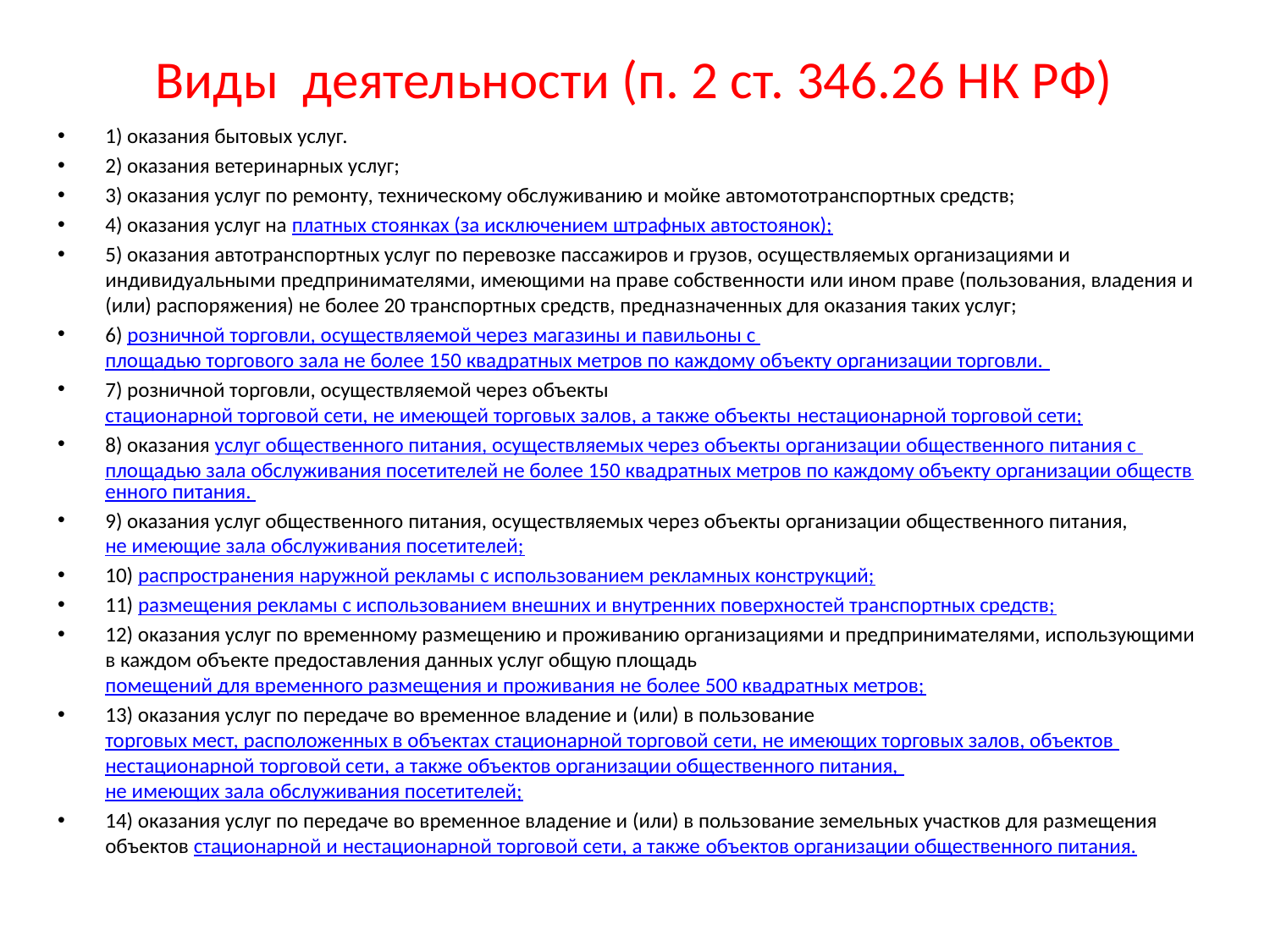

# Виды  деятельности (п. 2 ст. 346.26 НК РФ)
1) оказания бытовых услуг.
2) оказания ветеринарных услуг;
3) оказания услуг по ремонту, техническому обслуживанию и мойке автомототранспортных средств;
4) оказания услуг на платных стоянках (за исключением штрафных автостоянок);
5) оказания автотранспортных услуг по перевозке пассажиров и грузов, осуществляемых организациями и индивидуальными предпринимателями, имеющими на праве собственности или ином праве (пользования, владения и (или) распоряжения) не более 20 транспортных средств, предназначенных для оказания таких услуг;
6) розничной торговли, осуществляемой через магазины и павильоны с площадью торгового зала не более 150 квадратных метров по каждому объекту организации торговли.
7) розничной торговли, осуществляемой через объекты стационарной торговой сети, не имеющей торговых залов, а также объекты нестационарной торговой сети;
8) оказания услуг общественного питания, осуществляемых через объекты организации общественного питания с площадью зала обслуживания посетителей не более 150 квадратных метров по каждому объекту организации общественного питания.
9) оказания услуг общественного питания, осуществляемых через объекты организации общественного питания, не имеющие зала обслуживания посетителей;
10) распространения наружной рекламы с использованием рекламных конструкций;
11) размещения рекламы с использованием внешних и внутренних поверхностей транспортных средств;
12) оказания услуг по временному размещению и проживанию организациями и предпринимателями, использующими в каждом объекте предоставления данных услуг общую площадь помещений для временного размещения и проживания не более 500 квадратных метров;
13) оказания услуг по передаче во временное владение и (или) в пользование торговых мест, расположенных в объектах стационарной торговой сети, не имеющих торговых залов, объектов нестационарной торговой сети, а также объектов организации общественного питания, не имеющих зала обслуживания посетителей;
14) оказания услуг по передаче во временное владение и (или) в пользование земельных участков для размещения объектов стационарной и нестационарной торговой сети, а также объектов организации общественного питания.